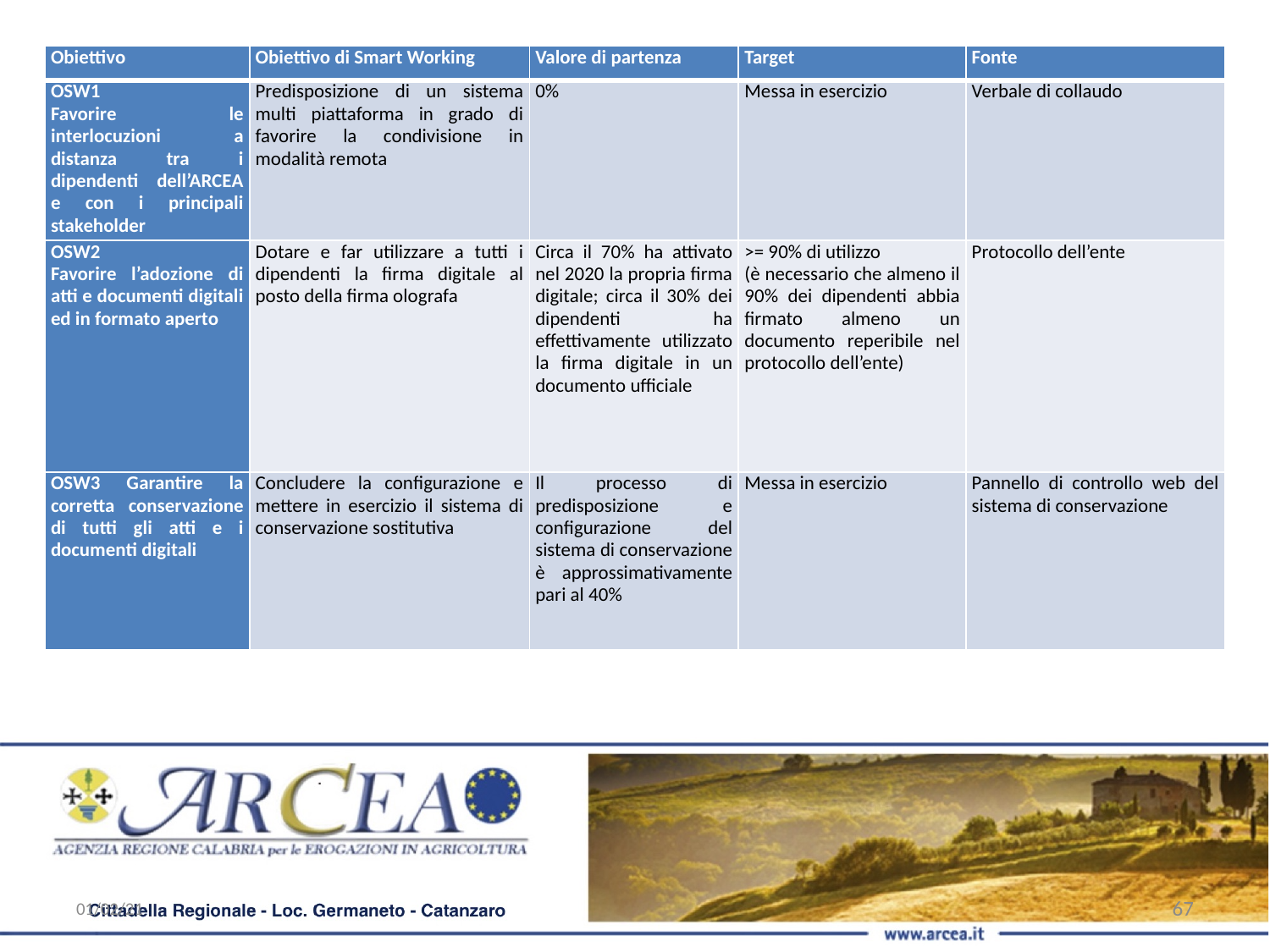

| Obiettivo | Obiettivo di Smart Working | Valore di partenza | Target | Fonte |
| --- | --- | --- | --- | --- |
| OSW1 Favorire le interlocuzioni a distanza tra i dipendenti dell’ARCEA e con i principali stakeholder | Predisposizione di un sistema multi piattaforma in grado di favorire la condivisione in modalità remota | 0% | Messa in esercizio | Verbale di collaudo |
| OSW2 Favorire l’adozione di atti e documenti digitali ed in formato aperto | Dotare e far utilizzare a tutti i dipendenti la firma digitale al posto della firma olografa | Circa il 70% ha attivato nel 2020 la propria firma digitale; circa il 30% dei dipendenti ha effettivamente utilizzato la firma digitale in un documento ufficiale | >= 90% di utilizzo (è necessario che almeno il 90% dei dipendenti abbia firmato almeno un documento reperibile nel protocollo dell’ente) | Protocollo dell’ente |
| OSW3 Garantire la corretta conservazione di tutti gli atti e i documenti digitali | Concludere la configurazione e mettere in esercizio il sistema di conservazione sostitutiva | Il processo di predisposizione e configurazione del sistema di conservazione è approssimativamente pari al 40% | Messa in esercizio | Pannello di controllo web del sistema di conservazione |
01/02/21
67